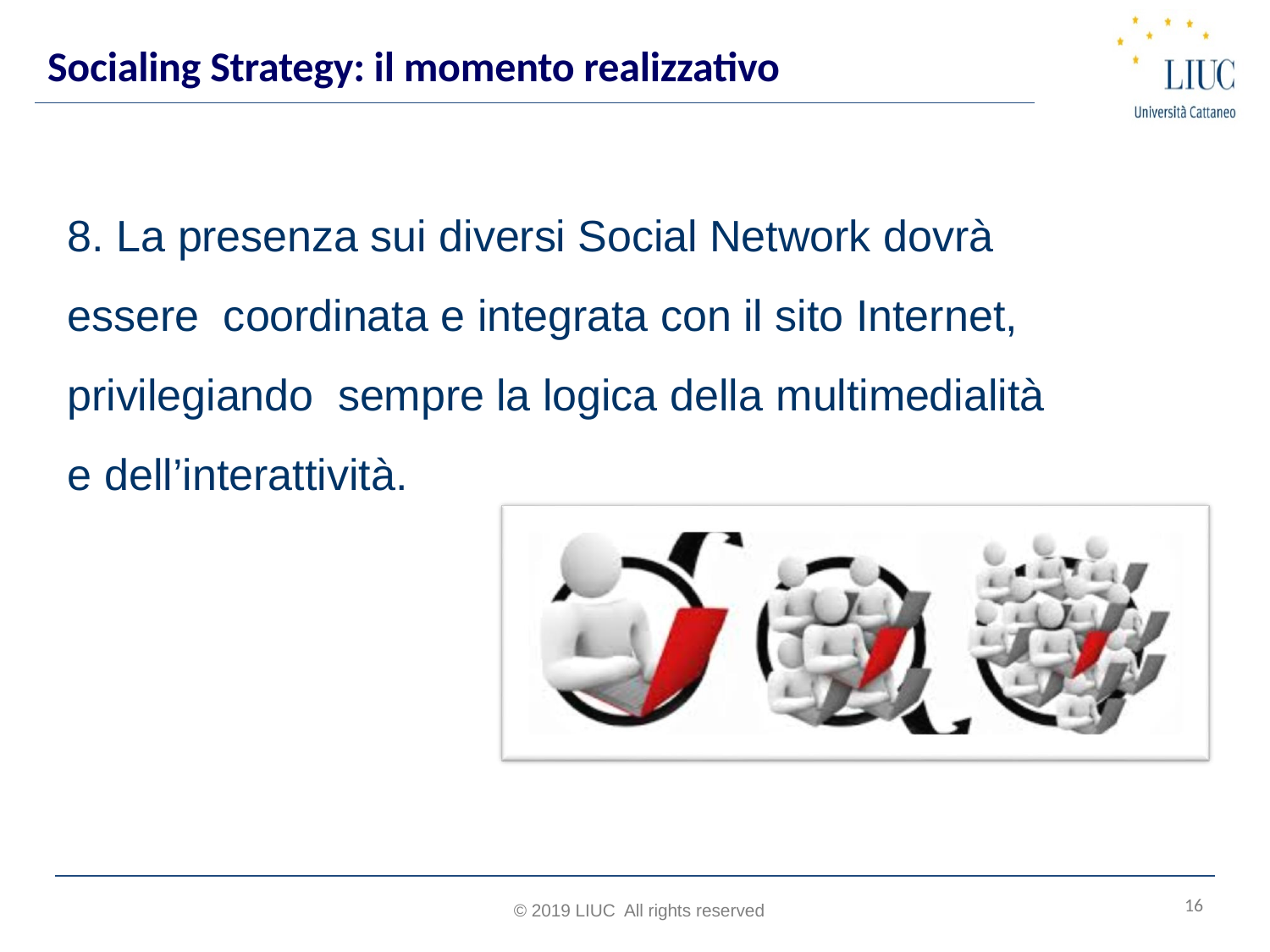

Socialing Strategy: il momento realizzativo
8. La presenza sui diversi Social Network dovrà essere  coordinata e integrata con il sito Internet, privilegiando  sempre la logica della multimedialità
e dell’interattività.